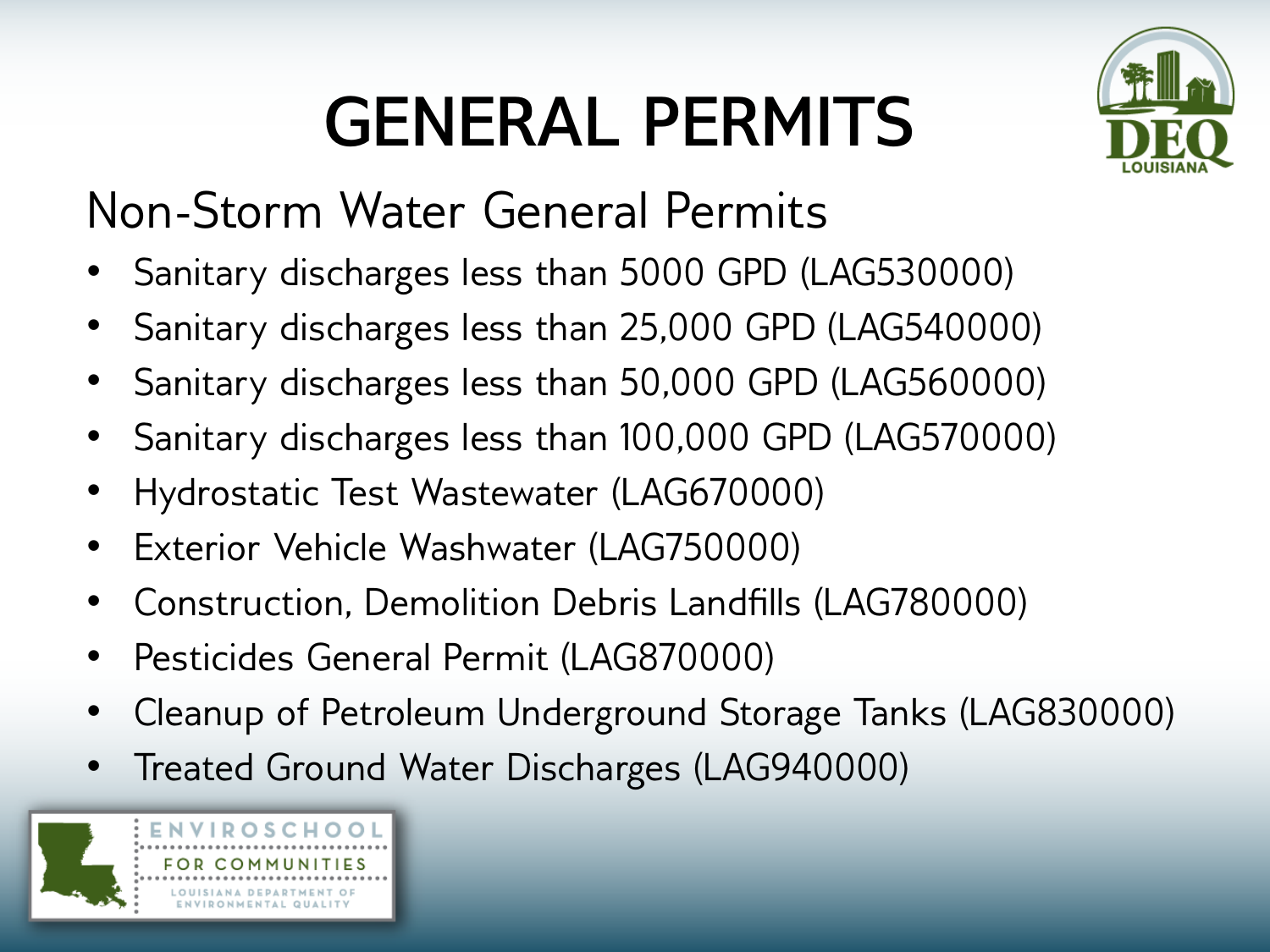

# GENERAL PERMITS
Non-Storm Water General Permits
Sanitary discharges less than 5000 GPD (LAG530000)
Sanitary discharges less than 25,000 GPD (LAG540000)
Sanitary discharges less than 50,000 GPD (LAG560000)
Sanitary discharges less than 100,000 GPD (LAG570000)
Hydrostatic Test Wastewater (LAG670000)
Exterior Vehicle Washwater (LAG750000)
Construction, Demolition Debris Landfills (LAG780000)
Pesticides General Permit (LAG870000)
Cleanup of Petroleum Underground Storage Tanks (LAG830000)
Treated Ground Water Discharges (LAG940000)